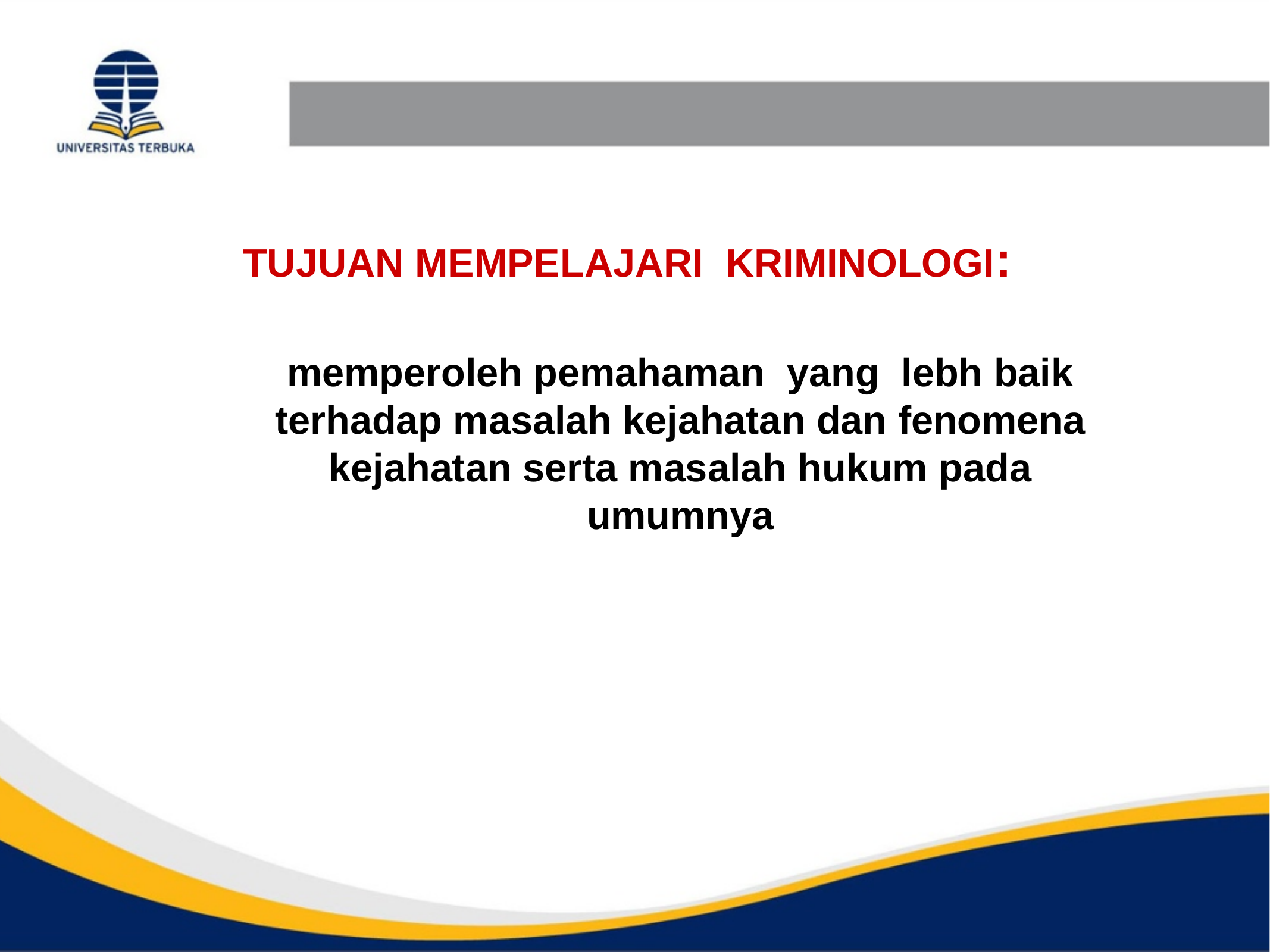

TUJUAN MEMPELAJARI  KRIMINOLOGI:
memperoleh pemahaman  yang  lebh baik terhadap masalah kejahatan dan fenomena kejahatan serta masalah hukum pada umumnya